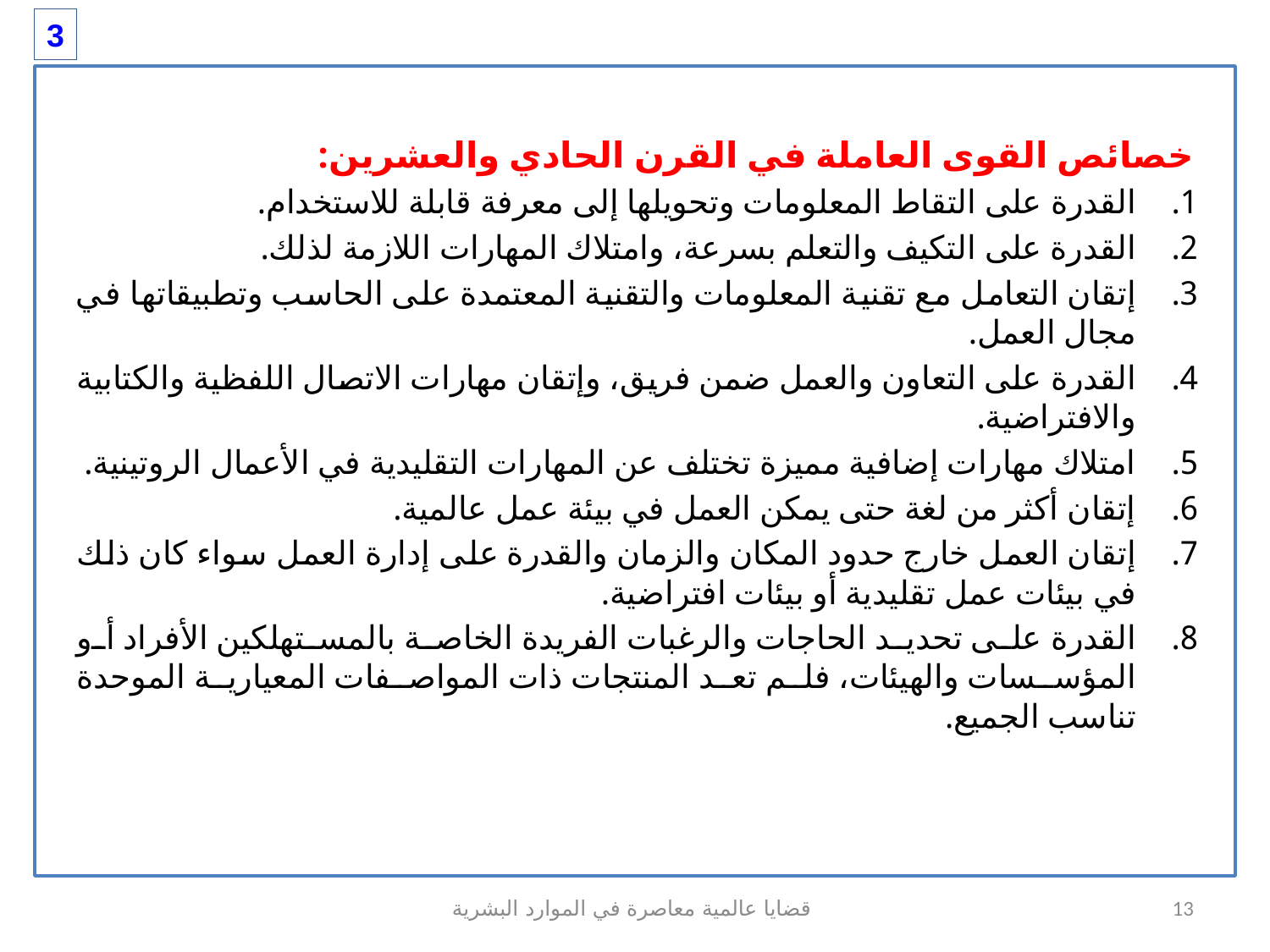

3

خصائص القوى العاملة في القرن الحادي والعشرين:
القدرة على التقاط المعلومات وتحويلها إلى معرفة قابلة للاستخدام.
القدرة على التكيف والتعلم بسرعة، وامتلاك المهارات اللازمة لذلك.
إتقان التعامل مع تقنية المعلومات والتقنية المعتمدة على الحاسب وتطبيقاتها في مجال العمل.
القدرة على التعاون والعمل ضمن فريق، وإتقان مهارات الاتصال اللفظية والكتابية والافتراضية.
امتلاك مهارات إضافية مميزة تختلف عن المهارات التقليدية في الأعمال الروتينية.
إتقان أكثر من لغة حتى يمكن العمل في بيئة عمل عالمية.
إتقان العمل خارج حدود المكان والزمان والقدرة على إدارة العمل سواء كان ذلك في بيئات عمل تقليدية أو بيئات افتراضية.
القدرة على تحديد الحاجات والرغبات الفريدة الخاصة بالمستهلكين الأفراد أو المؤسسات والهيئات، فلم تعد المنتجات ذات المواصفات المعيارية الموحدة تناسب الجميع.
قضايا عالمية معاصرة في الموارد البشرية
13